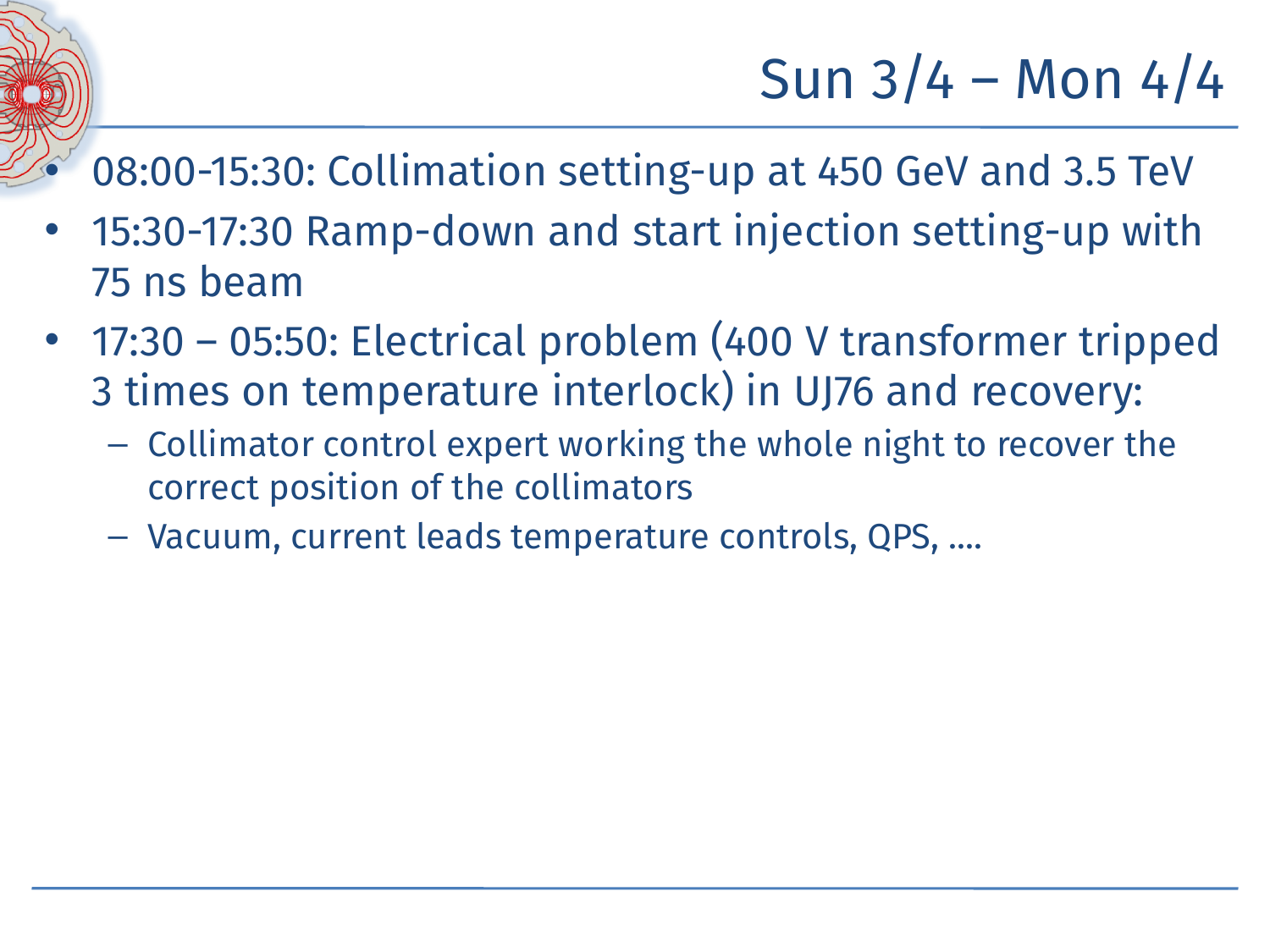

# Sun 3/4 – Mon 4/4
08:00-15:30: Collimation setting-up at 450 GeV and 3.5 TeV
15:30-17:30 Ramp-down and start injection setting-up with 75 ns beam
17:30 – 05:50: Electrical problem (400 V transformer tripped 3 times on temperature interlock) in UJ76 and recovery:
Collimator control expert working the whole night to recover the correct position of the collimators
Vacuum, current leads temperature controls, QPS, ....